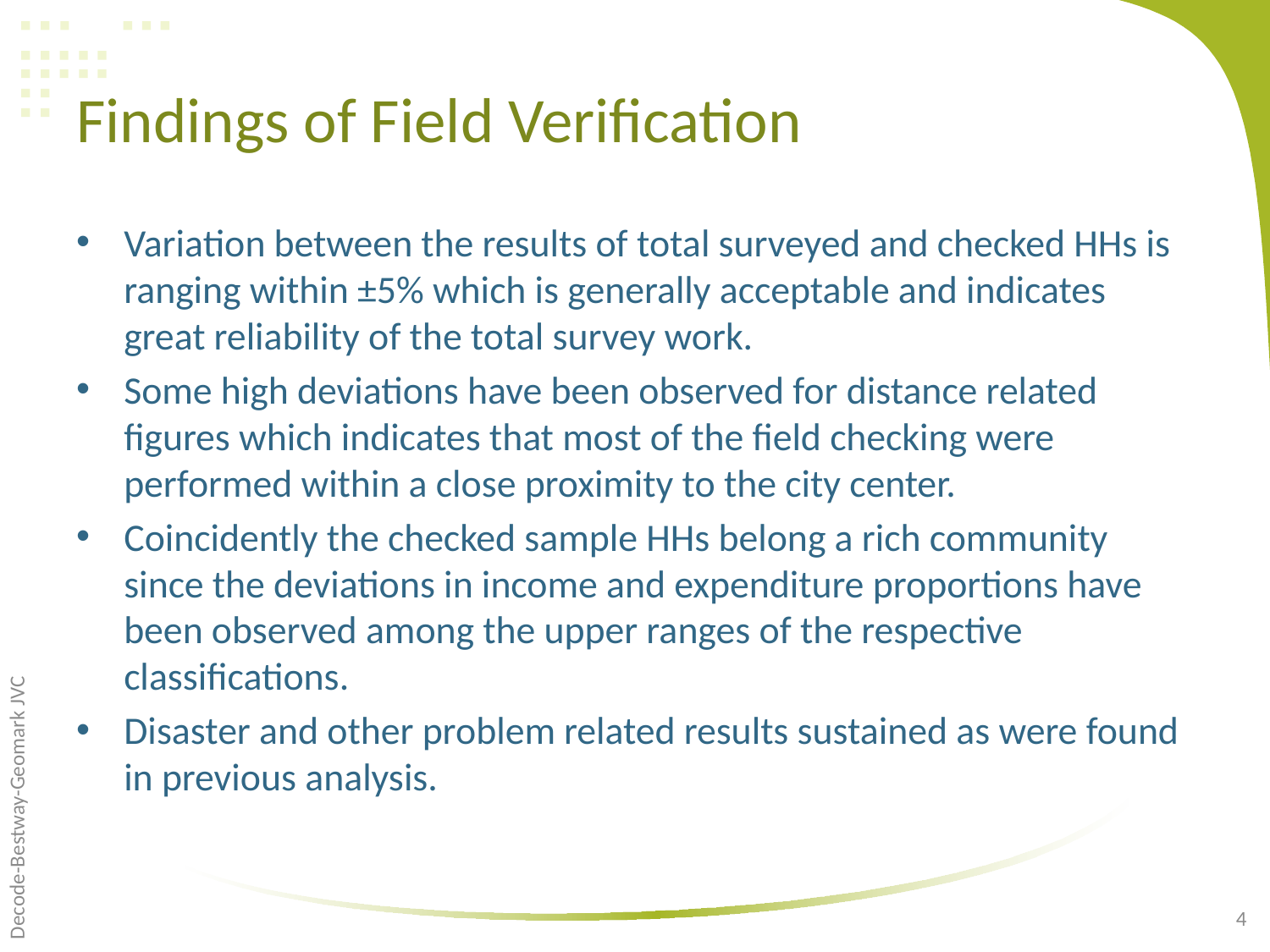

# Findings of Field Verification
Variation between the results of total surveyed and checked HHs is ranging within ±5% which is generally acceptable and indicates great reliability of the total survey work.
Some high deviations have been observed for distance related figures which indicates that most of the field checking were performed within a close proximity to the city center.
Coincidently the checked sample HHs belong a rich community since the deviations in income and expenditure proportions have been observed among the upper ranges of the respective classifications.
Disaster and other problem related results sustained as were found in previous analysis.
Decode-Bestway-Geomark JVC
4